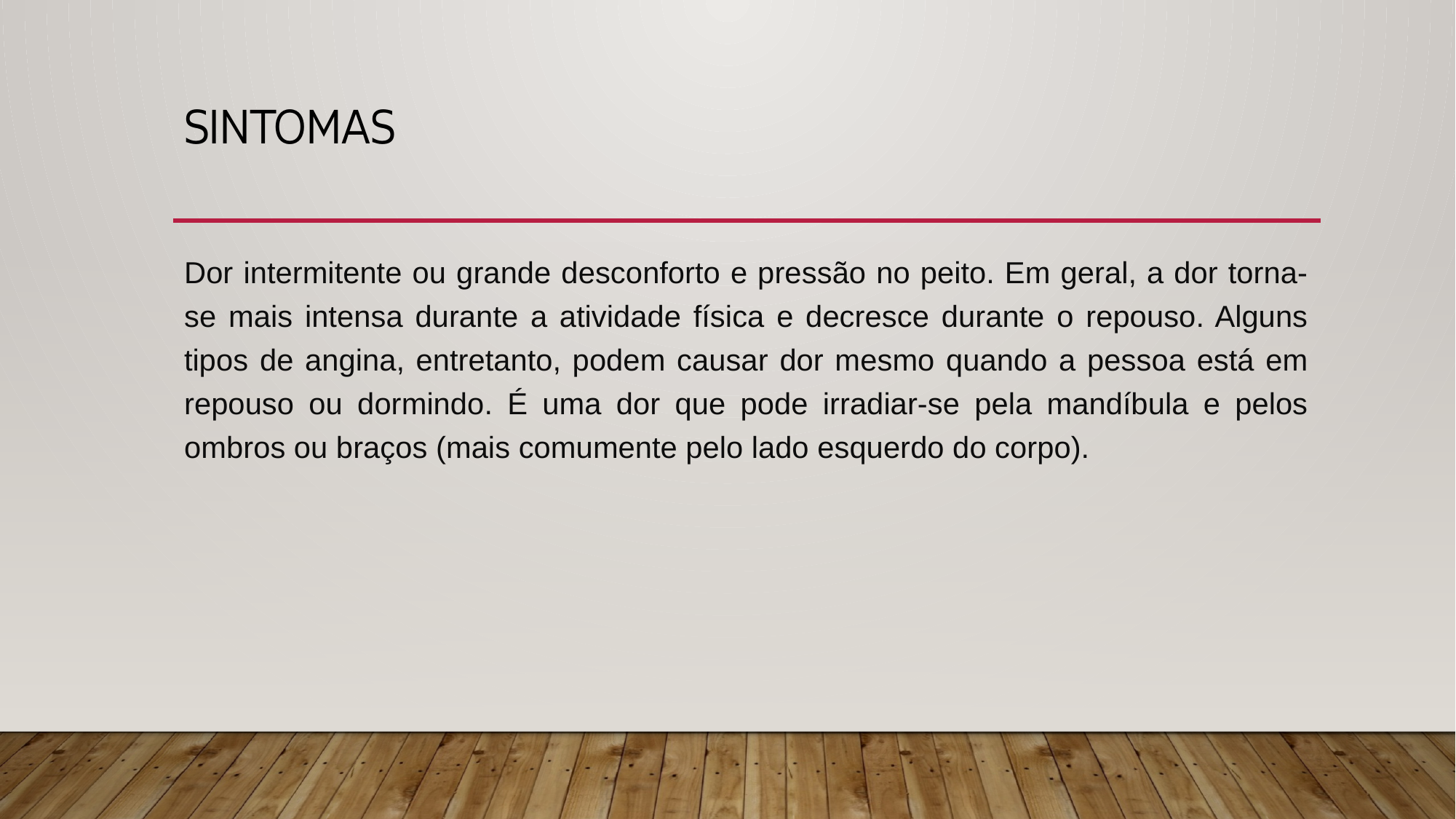

# sintomas
Dor intermitente ou grande desconforto e pressão no peito. Em geral, a dor torna-se mais intensa durante a atividade física e decresce durante o repouso. Alguns tipos de angina, entretanto, podem causar dor mesmo quando a pessoa está em repouso ou dormindo. É uma dor que pode irradiar-se pela mandíbula e pelos ombros ou braços (mais comumente pelo lado esquerdo do corpo).